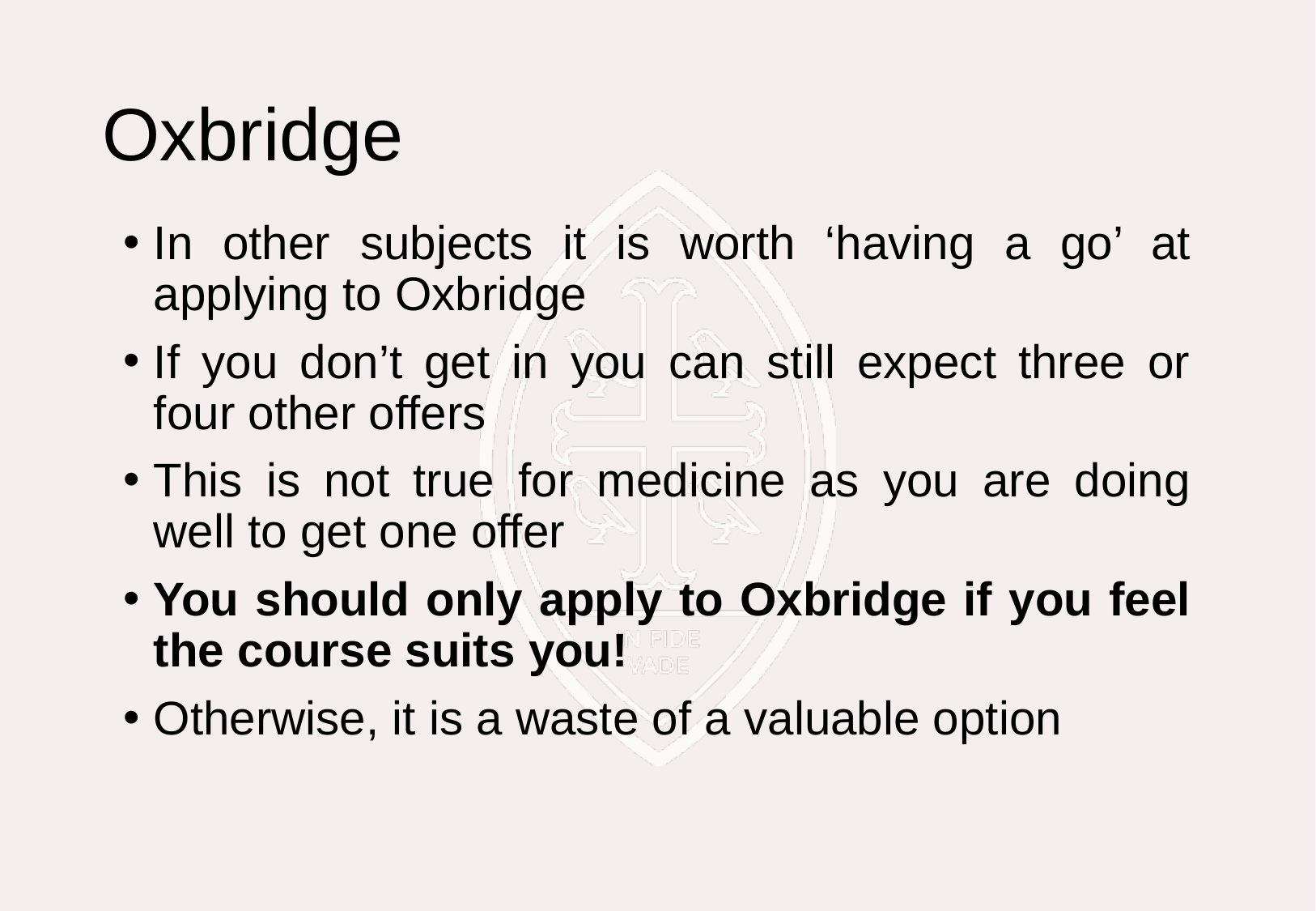

# Oxbridge
In other subjects it is worth ‘having a go’ at applying to Oxbridge
If you don’t get in you can still expect three or four other offers
This is not true for medicine as you are doing well to get one offer
You should only apply to Oxbridge if you feel the course suits you!
Otherwise, it is a waste of a valuable option